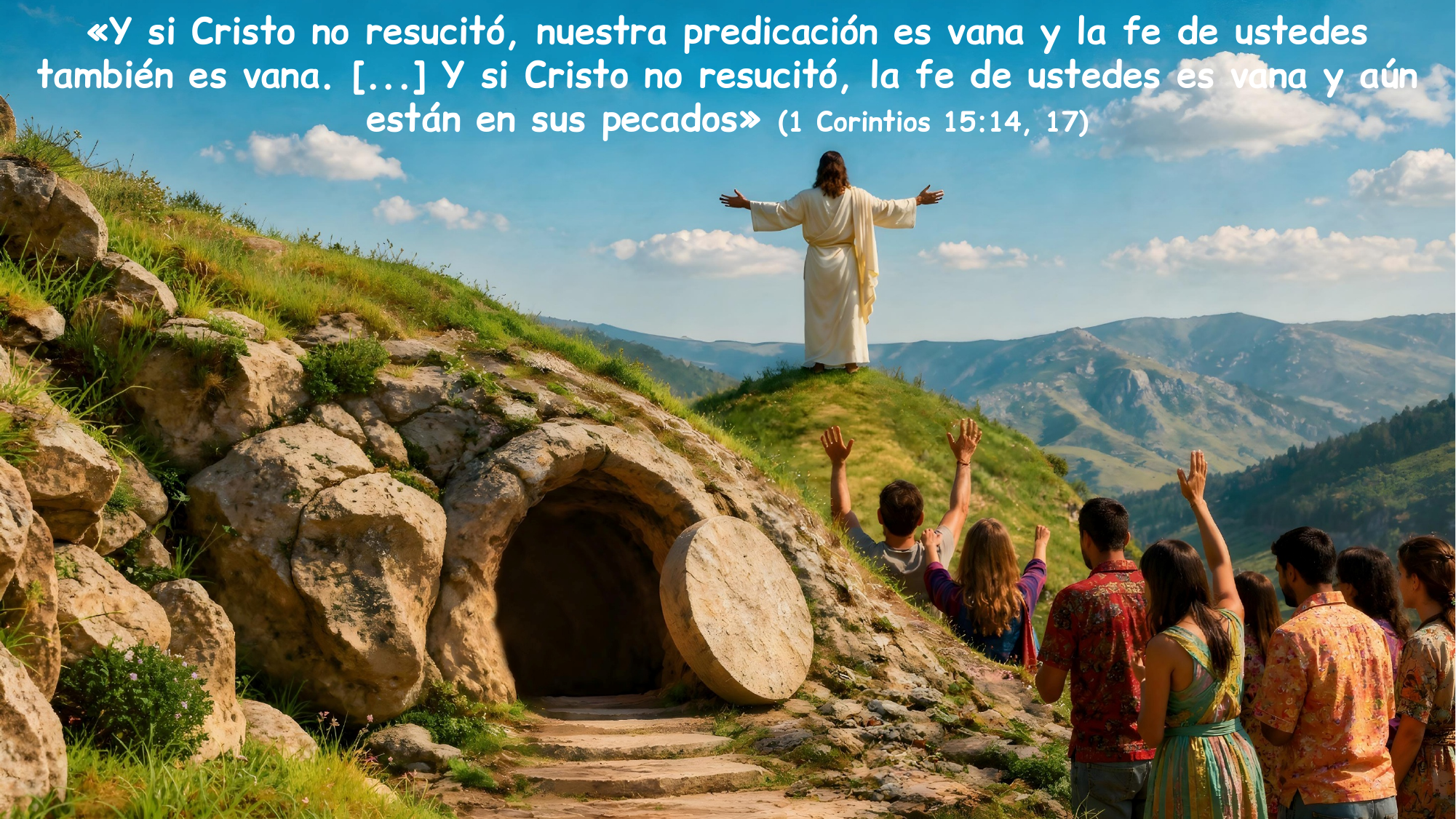

«Y si Cristo no resucitó, nuestra predicación es vana y la fe de ustedes también es vana. [...] Y si Cristo no resucitó, la fe de ustedes es vana y aún están en sus pecados» (1 Corintios 15:14, 17)